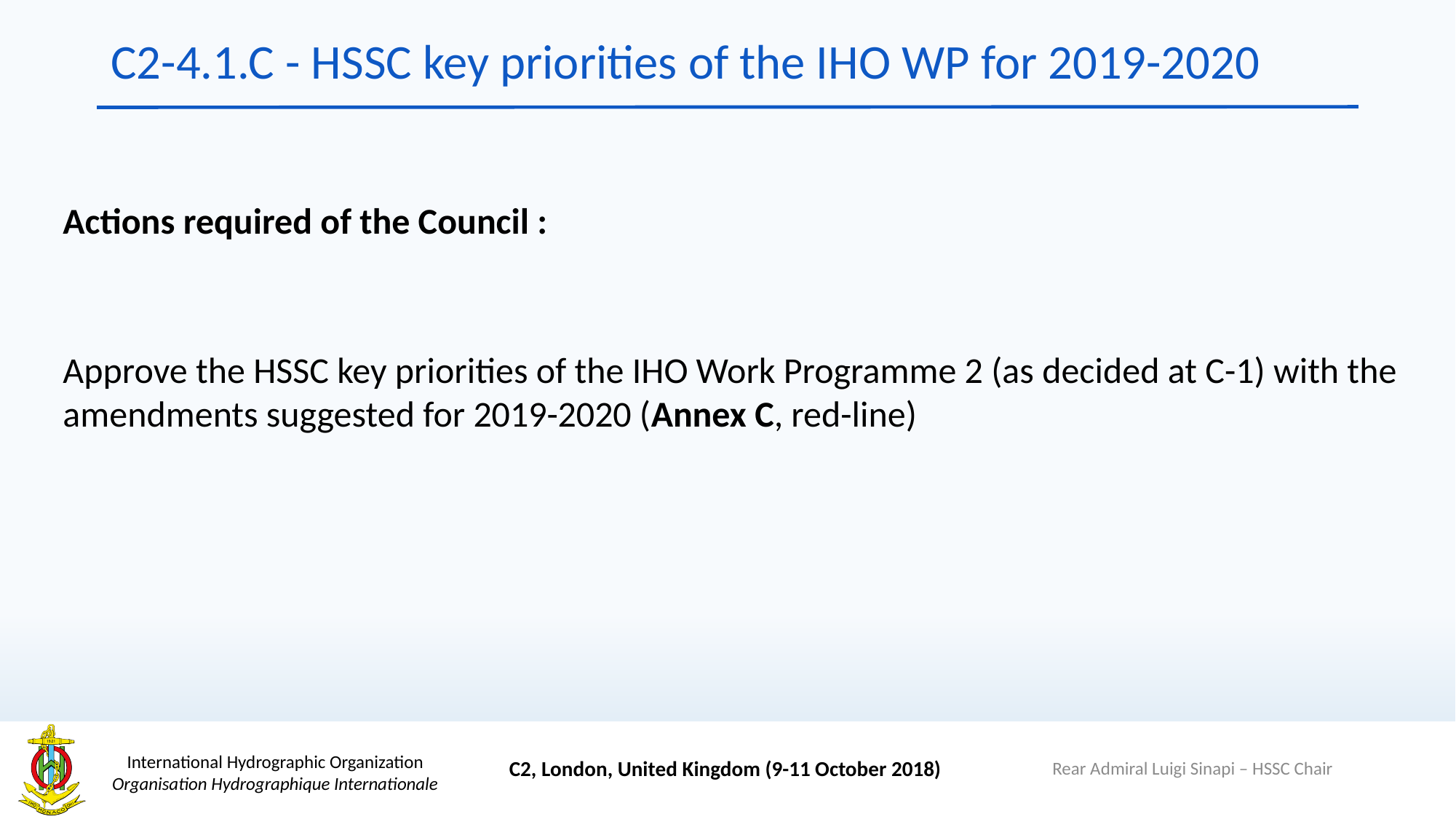

# C2-4.1.C - HSSC key priorities of the IHO WP for 2019-2020
Actions required of the Council :

Approve the HSSC key priorities of the IHO Work Programme 2 (as decided at C-1) with the amendments suggested for 2019-2020 (Annex C, red-line)

Rear Admiral Luigi Sinapi – HSSC Chair
C2, London, United Kingdom (9-11 October 2018)